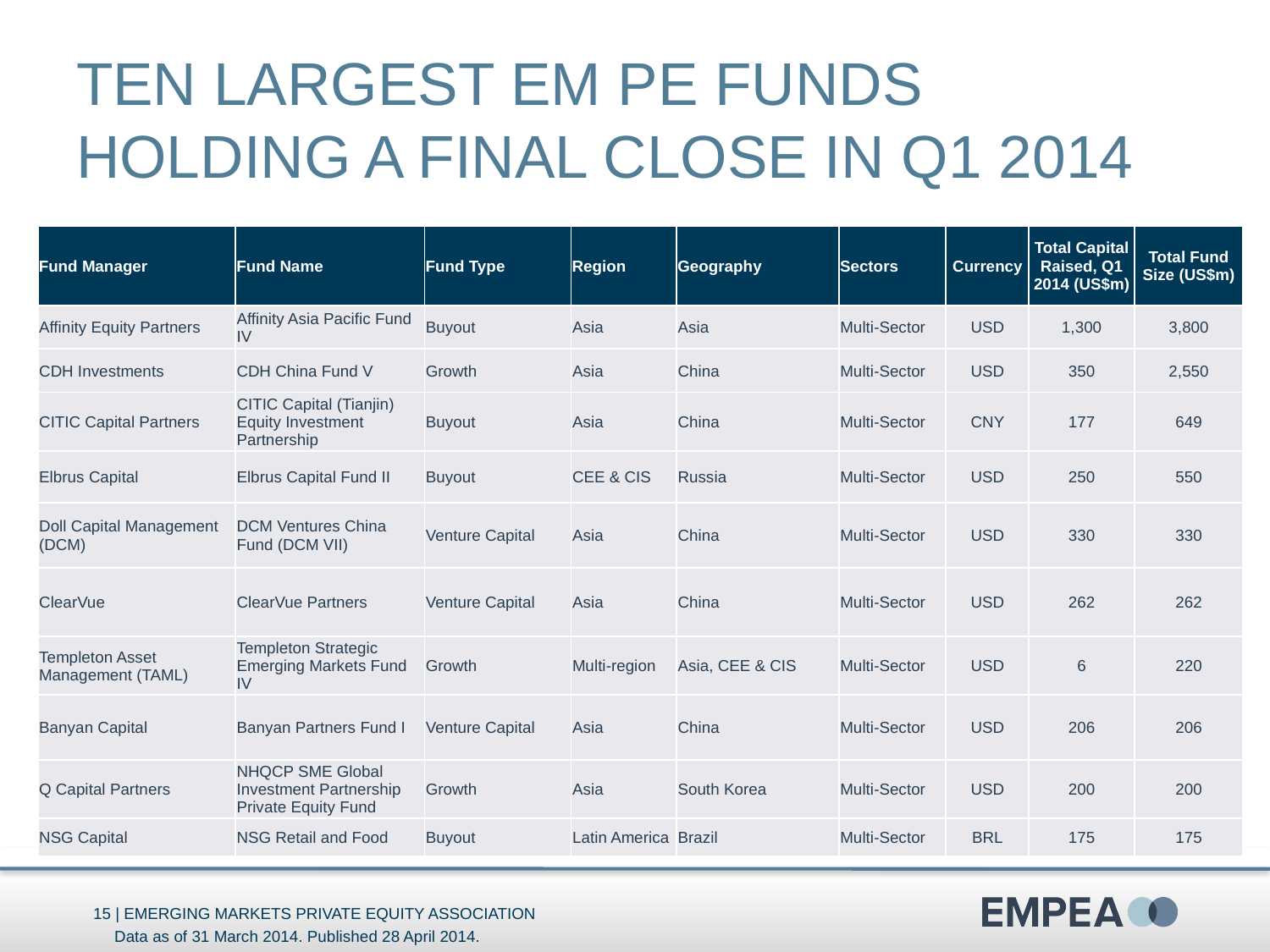

# Ten Largest EM PE funds holding a final close in Q1 2014
| Fund Manager | Fund Name | Fund Type | Region | Geography | Sectors | Currency | Total Capital Raised, Q1 2014 (US$m) | Total Fund Size (US$m) |
| --- | --- | --- | --- | --- | --- | --- | --- | --- |
| Affinity Equity Partners | Affinity Asia Pacific Fund IV | Buyout | Asia | Asia | Multi-Sector | USD | 1,300 | 3,800 |
| CDH Investments | CDH China Fund V | Growth | Asia | China | Multi-Sector | USD | 350 | 2,550 |
| CITIC Capital Partners | CITIC Capital (Tianjin) Equity Investment Partnership | Buyout | Asia | China | Multi-Sector | CNY | 177 | 649 |
| Elbrus Capital | Elbrus Capital Fund II | Buyout | CEE & CIS | Russia | Multi-Sector | USD | 250 | 550 |
| Doll Capital Management (DCM) | DCM Ventures China Fund (DCM VII) | Venture Capital | Asia | China | Multi-Sector | USD | 330 | 330 |
| ClearVue | ClearVue Partners | Venture Capital | Asia | China | Multi-Sector | USD | 262 | 262 |
| Templeton Asset Management (TAML) | Templeton Strategic Emerging Markets Fund IV | Growth | Multi-region | Asia, CEE & CIS | Multi-Sector | USD | 6 | 220 |
| Banyan Capital | Banyan Partners Fund I | Venture Capital | Asia | China | Multi-Sector | USD | 206 | 206 |
| Q Capital Partners | NHQCP SME Global Investment Partnership Private Equity Fund | Growth | Asia | South Korea | Multi-Sector | USD | 200 | 200 |
| NSG Capital | NSG Retail and Food | Buyout | Latin America | Brazil | Multi-Sector | BRL | 175 | 175 |
Data as of 31 March 2014. Published 28 April 2014.